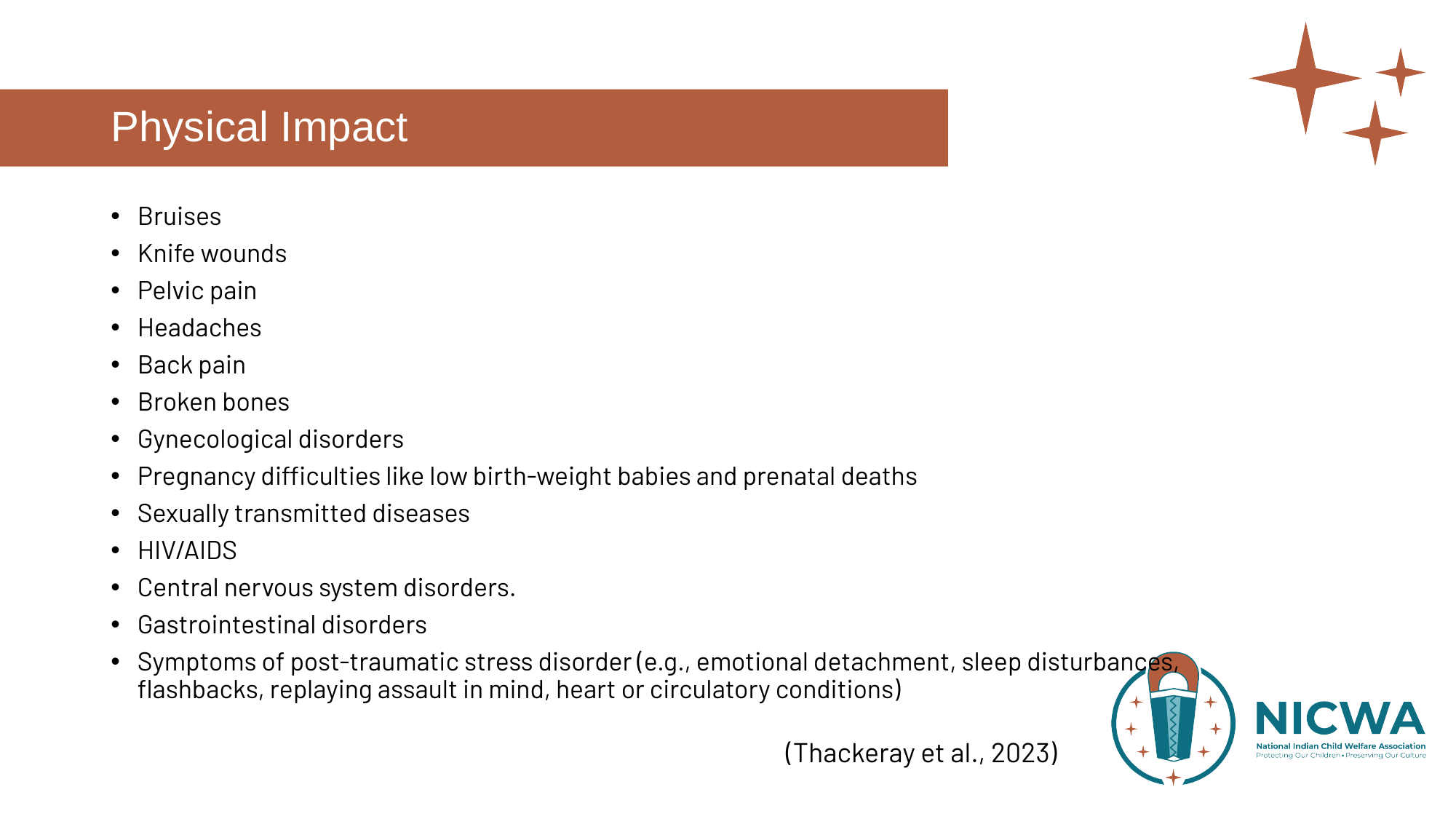

# Physical Impact
Bruises
Knife wounds
Pelvic pain
Headaches
Back pain
Broken bones
Gynecological disorders
Pregnancy difficulties like low birth-weight babies and prenatal deaths
Sexually transmitted diseases
HIV/AIDS
Central nervous system disorders.
Gastrointestinal disorders
Symptoms of post-traumatic stress disorder (e.g., emotional detachment, sleep disturbances, flashbacks, replaying assault in mind, heart or circulatory conditions)
(Thackeray et al., 2023)